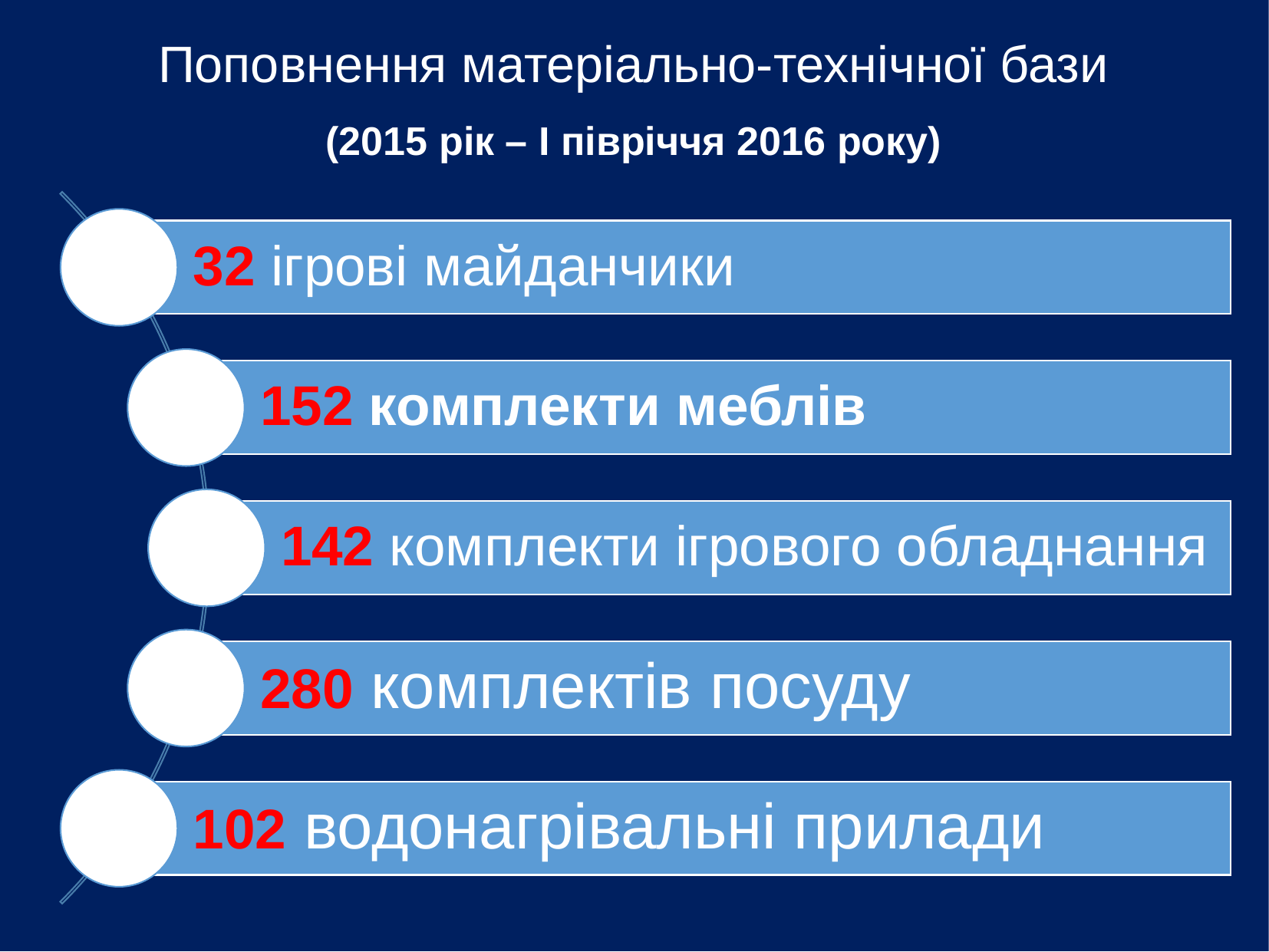

Поповнення матеріально-технічної бази
(2015 рік – І півріччя 2016 року)

32 ігрові майданчики
152 комплекти меблів
142 комплекти ігрового обладнання
280 комплектів посуду
102 водонагрівальні прилади